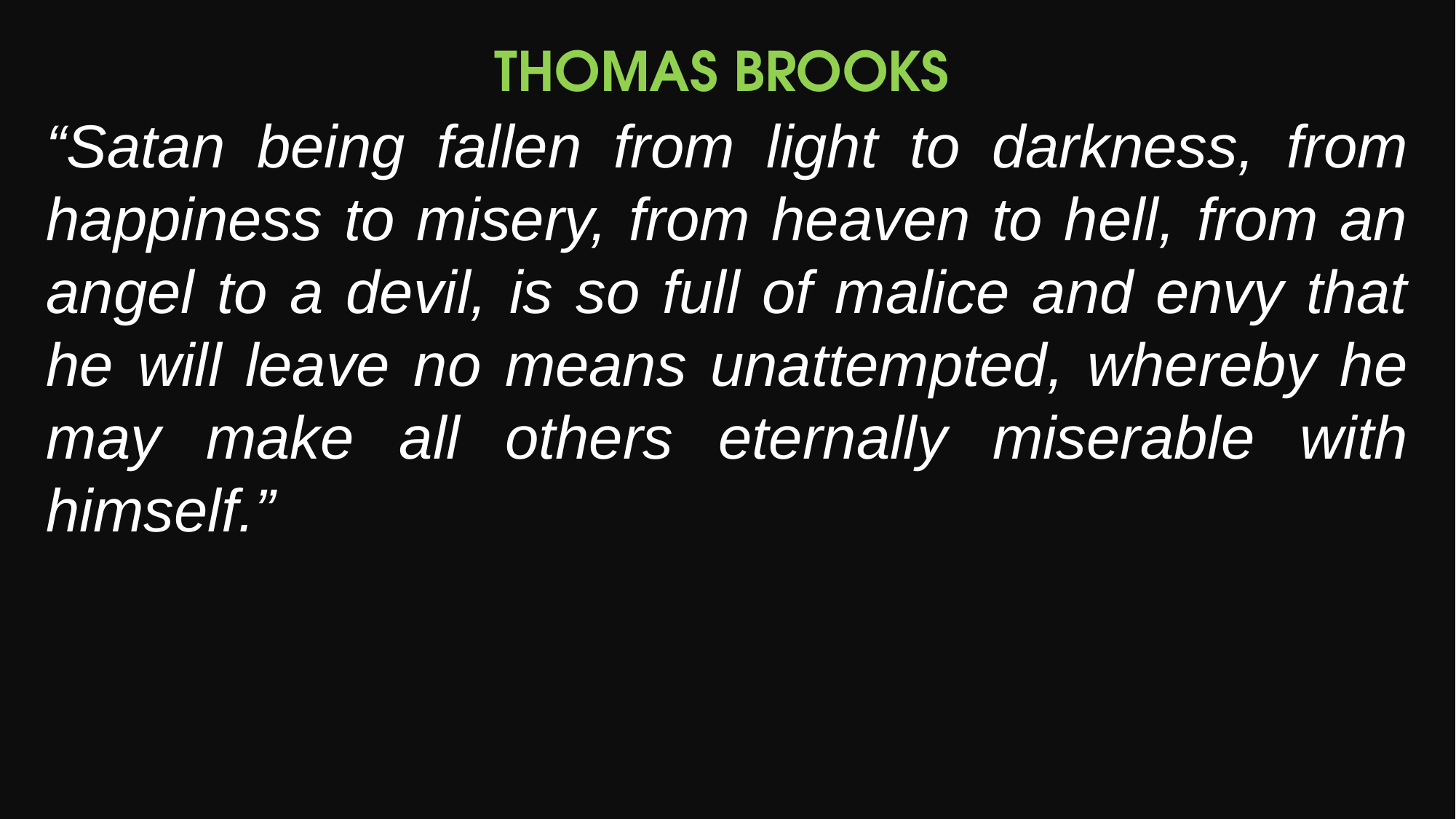

Thomas brooks
“Satan being fallen from light to darkness, from happiness to misery, from heaven to hell, from an angel to a devil, is so full of malice and envy that he will leave no means unattempted, whereby he may make all others eternally miserable with himself.”